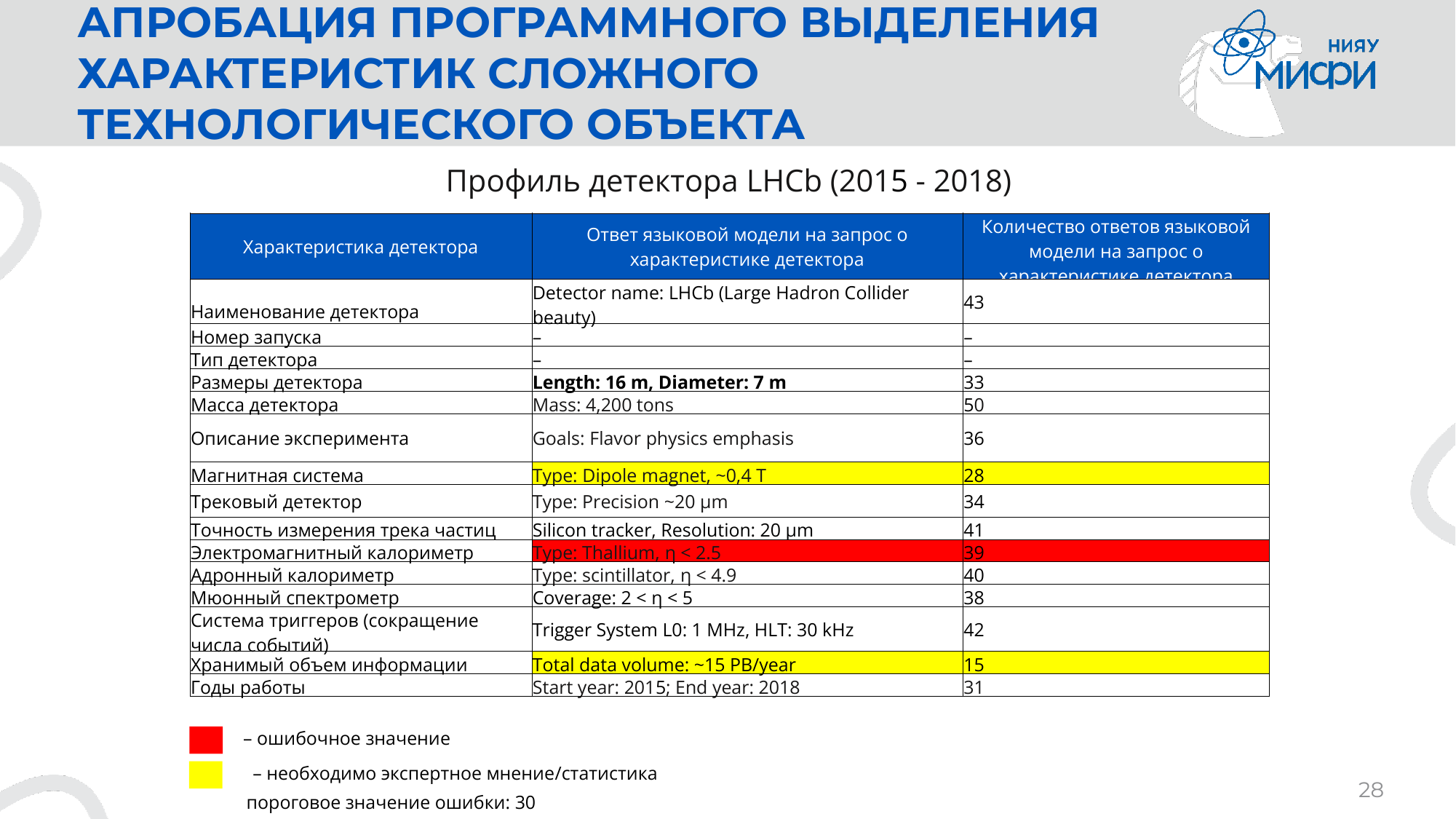

# АПРОБАЦИЯ ПРОГРАММНОГО ВЫДЕЛЕНИЯ ХАРАКТЕРИСТИК СЛОЖНОГО ТЕХНОЛОГИЧЕСКОГО ОБЪЕКТА
Профиль детектора LHCb (2015 - 2018)
| Характеристика детектора | Ответ языковой модели на запрос о характеристике детектора | Количество ответов языковой модели на запрос о характеристике детектора |
| --- | --- | --- |
| Наименование детектора | Detector name: LHCb (Large Hadron Collider beauty) | 43 |
| Номер запуска | – | – |
| Тип детектора | – | – |
| Размеры детектора | Length: 16 m, Diameter: 7 m | 33 |
| Масса детектора | Mass: 4,200 tons | 50 |
| Описание эксперимента | Goals: Flavor physics emphasis | 36 |
| Магнитная система | Type: Dipole magnet, ~0,4 T | 28 |
| Трековый детектор | Type: Precision ~20 μm | 34 |
| Точность измерения трека частиц | Silicon tracker, Resolution: 20 μm | 41 |
| Электромагнитный калориметр | Type: Thallium, η < 2.5 | 39 |
| Адронный калориметр | Type: scintillator, η < 4.9 | 40 |
| Мюонный спектрометр | Coverage: 2 < η < 5 | 38 |
| Система триггеров (сокращение числа событий) | Trigger System L0: 1 MHz, HLT: 30 kHz | 42 |
| Хранимый объем информации | Total data volume: ~15 PB/year | 15 |
| Годы работы | Start year: 2015; End year: 2018 | 31 |
– ошибочное значение

– необходимо экспертное мнение/статистика

пороговое значение ошибки: 30